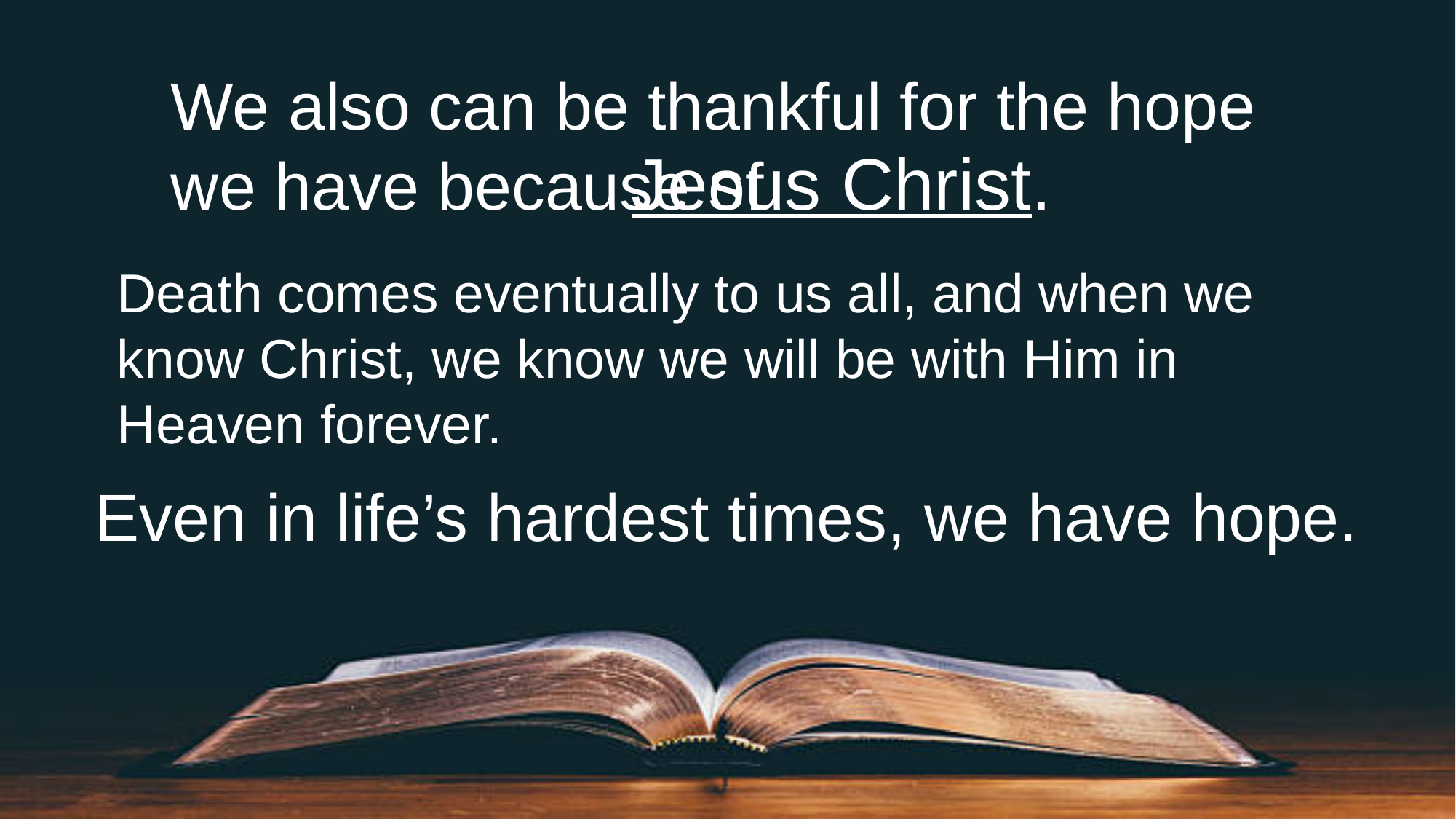

We also can be thankful for the hope we have because of
Jesus Christ.
Death comes eventually to us all, and when we know Christ, we know we will be with Him in Heaven forever.
Even in life’s hardest times, we have hope.